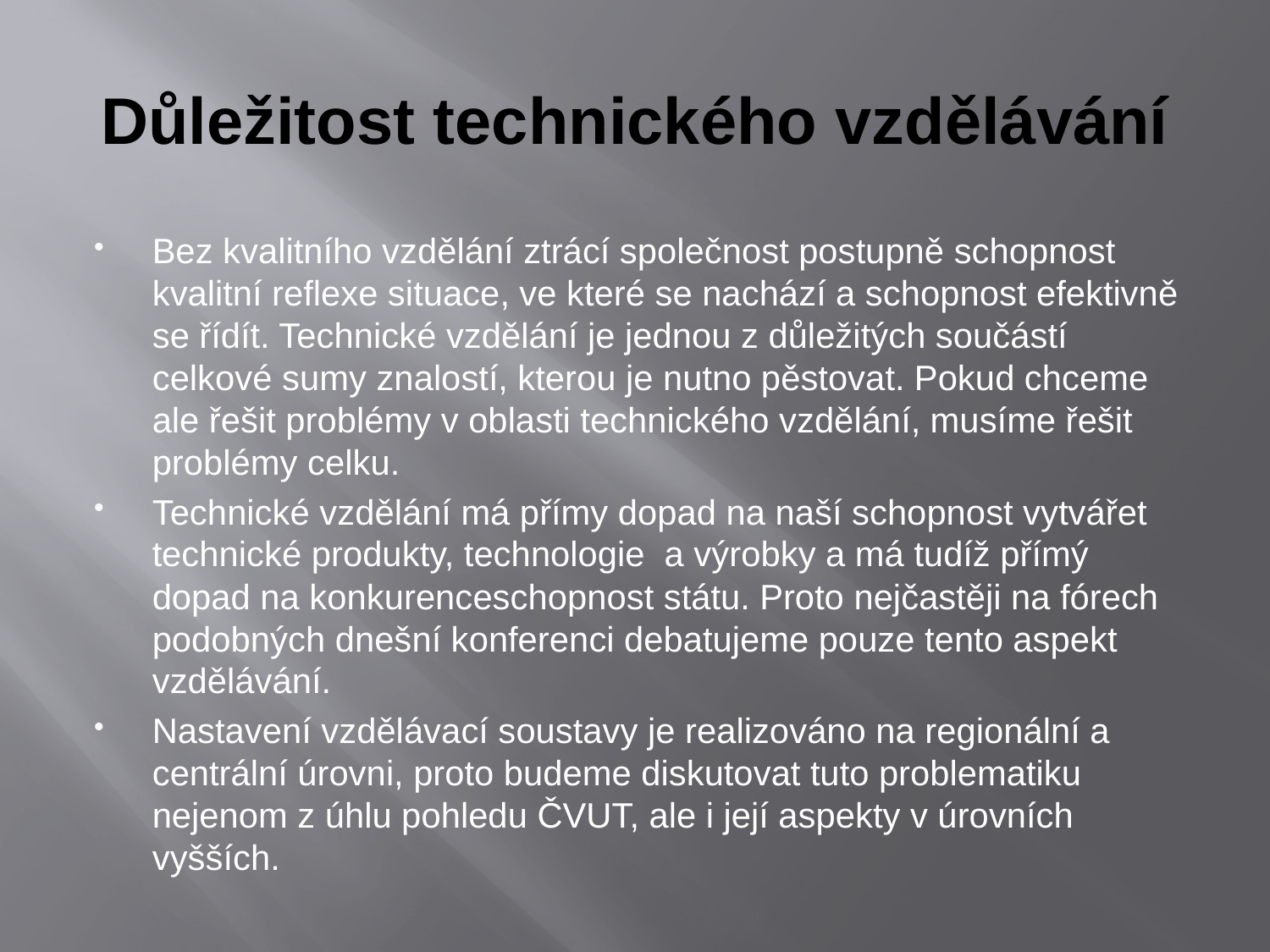

# Důležitost technického vzdělávání
Bez kvalitního vzdělání ztrácí společnost postupně schopnost kvalitní reflexe situace, ve které se nachází a schopnost efektivně se řídít. Technické vzdělání je jednou z důležitých součástí celkové sumy znalostí, kterou je nutno pěstovat. Pokud chceme ale řešit problémy v oblasti technického vzdělání, musíme řešit problémy celku.
Technické vzdělání má přímy dopad na naší schopnost vytvářet technické produkty, technologie  a výrobky a má tudíž přímý dopad na konkurenceschopnost státu. Proto nejčastěji na fórech podobných dnešní konferenci debatujeme pouze tento aspekt vzdělávání.
Nastavení vzdělávací soustavy je realizováno na regionální a centrální úrovni, proto budeme diskutovat tuto problematiku nejenom z úhlu pohledu ČVUT, ale i její aspekty v úrovních vyšších.